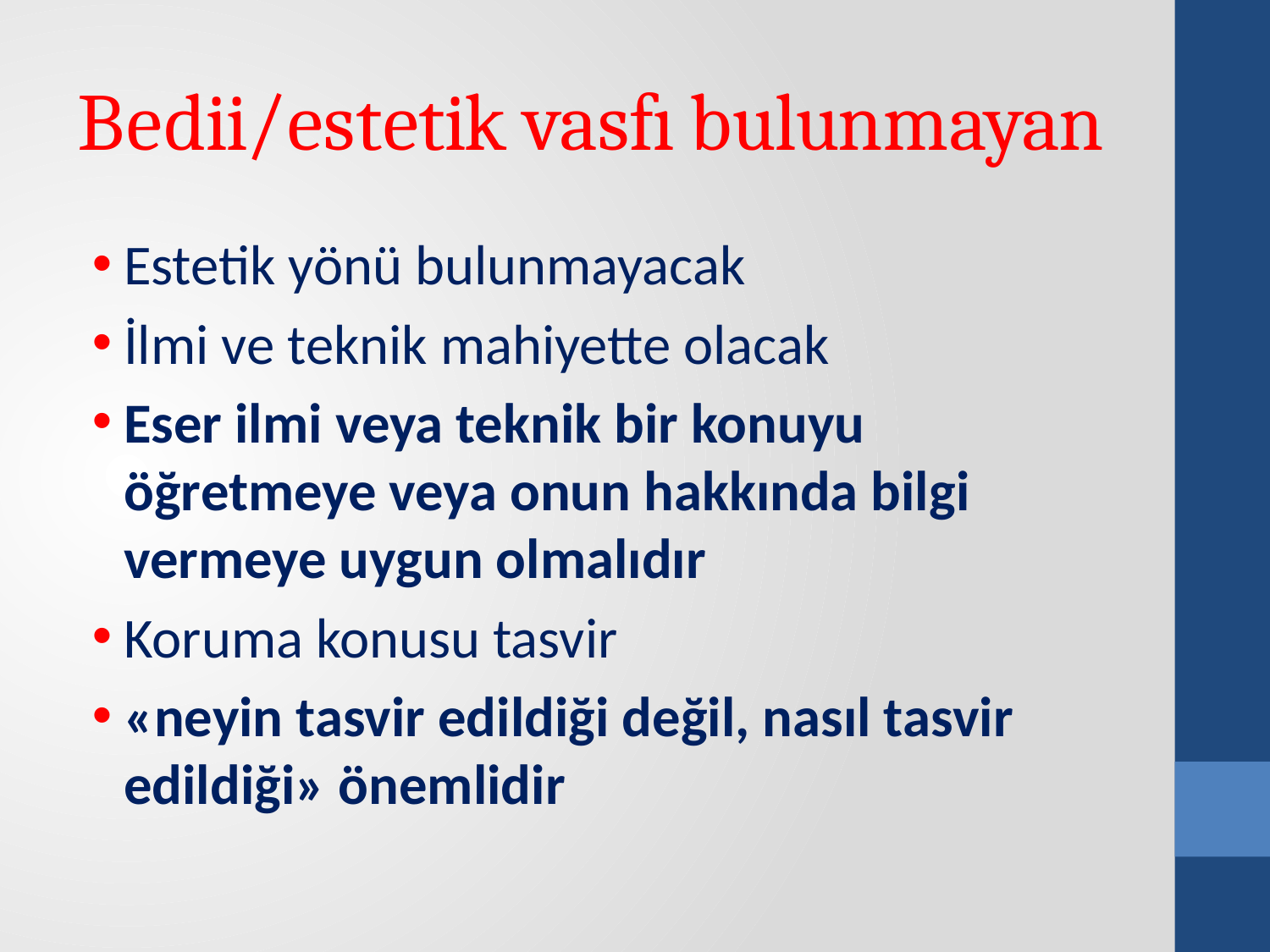

# Bedii/estetik vasfı bulunmayan
Estetik yönü bulunmayacak
İlmi ve teknik mahiyette olacak
Eser ilmi veya teknik bir konuyu öğretmeye veya onun hakkında bilgi vermeye uygun olmalıdır
Koruma konusu tasvir
«neyin tasvir edildiği değil, nasıl tasvir edildiği» önemlidir